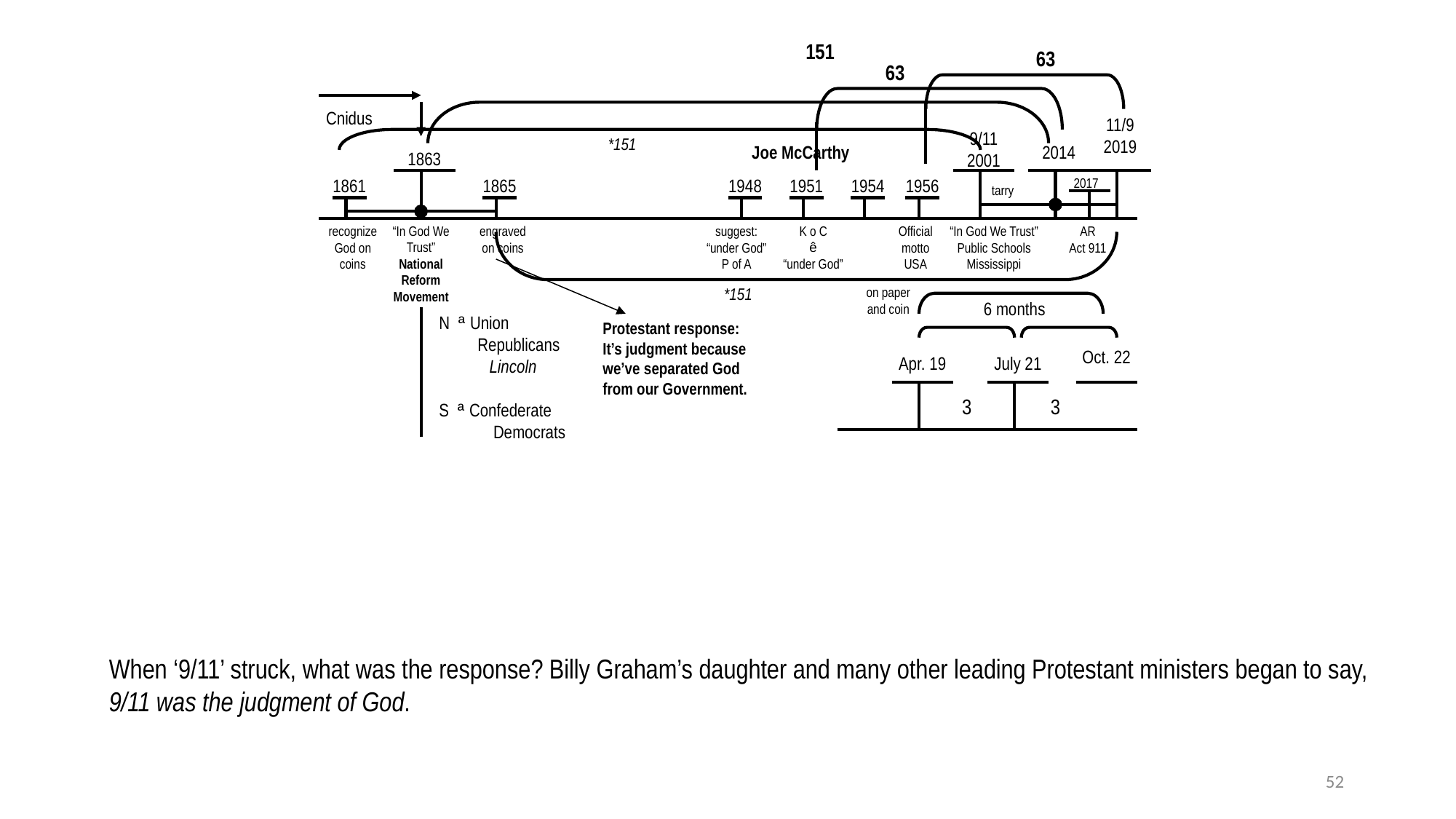

151
63
63

Cnidus

11/9
2019

9/11
2001
*151
Joe McCarthy
2014
1863
1861

1865
1948
1951
1954
1956

2017

tarry

recognize
God on coins

“In God We Trust”
National Reform Movement

engraved on coins
suggest:
“under God”
P of A
K o C
ê
“under God”
Official motto
USA
“In God We Trust”
Public Schools
Mississippi
AR
Act 911

*151
on paper and coin

6 months

N  ª Union
         Republicans
            Lincoln

S  ª Confederate
             Democrats
Protestant response: It’s judgment because we’ve separated God from our Government.
Oct. 22
Apr. 19
July 21

3
3

When ‘9/11’ struck, what was the response? Billy Graham’s daughter and many other leading Protestant ministers began to say, 9/11 was the judgment of God.
52